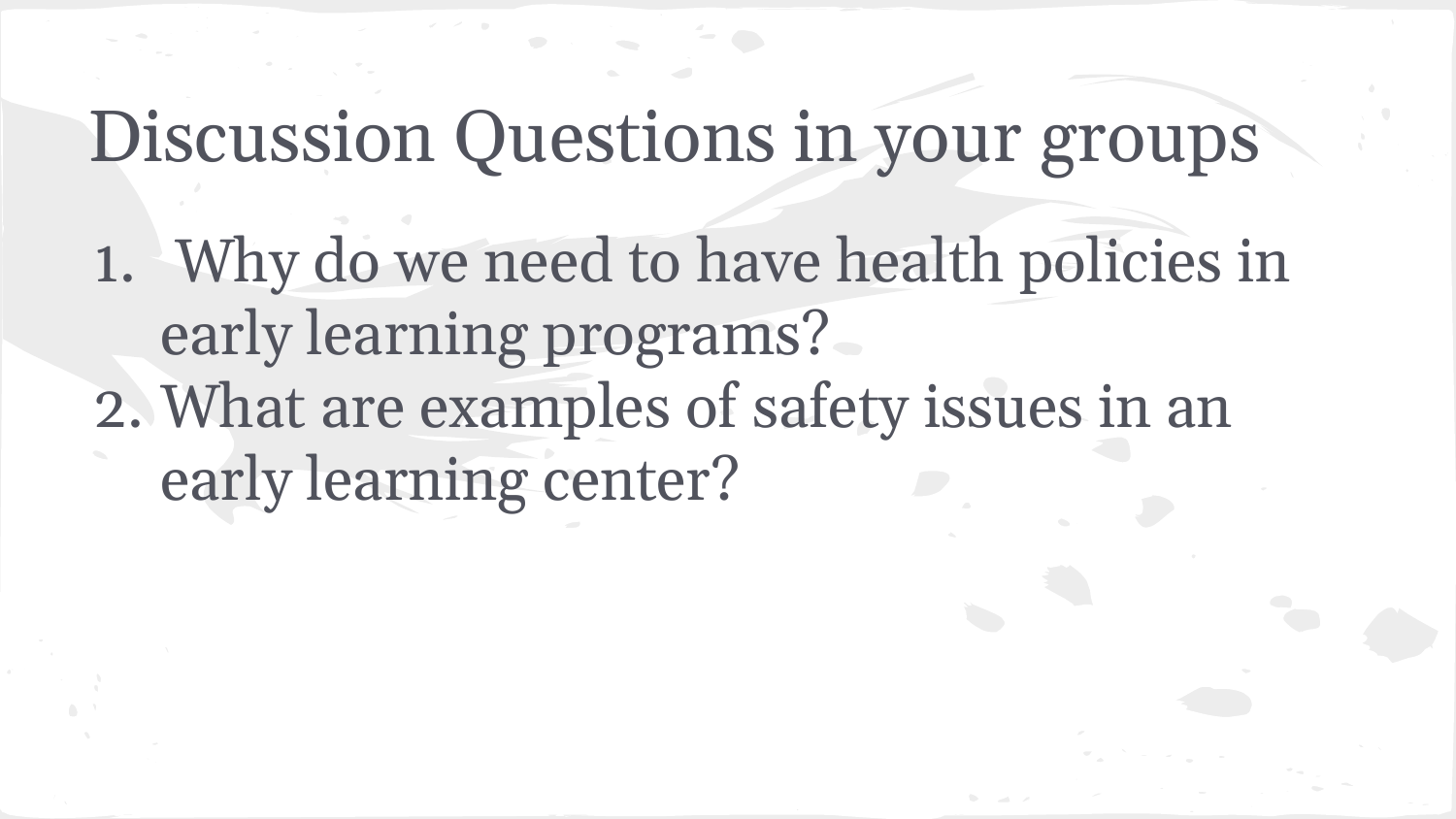

# Discussion Questions in your groups
 Why do we need to have health policies in early learning programs?
What are examples of safety issues in an early learning center?